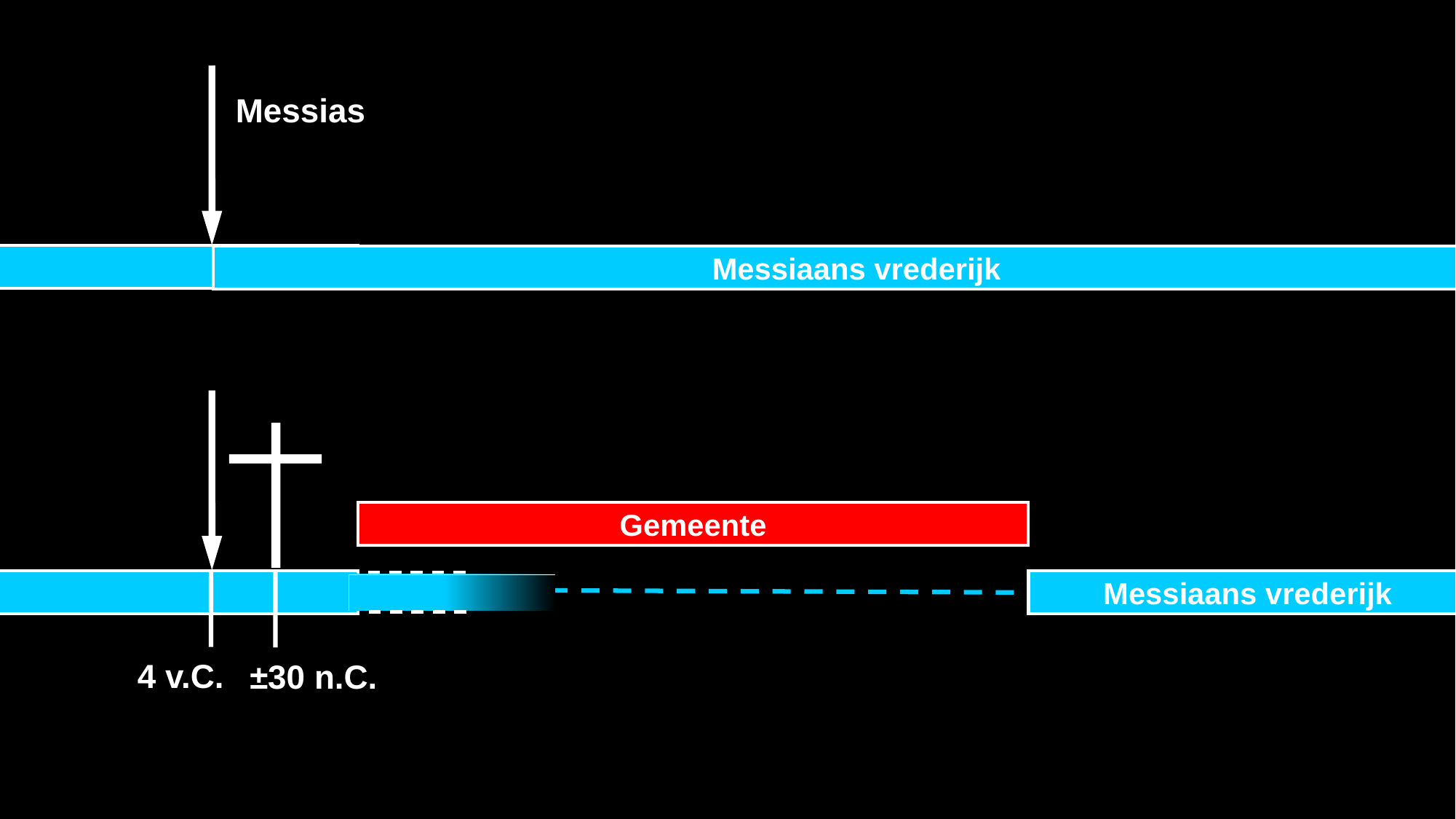

Messias

Messiaans vrederijk

Gemeente

Messiaans vrederijk

4 v.C.
±30 n.C.